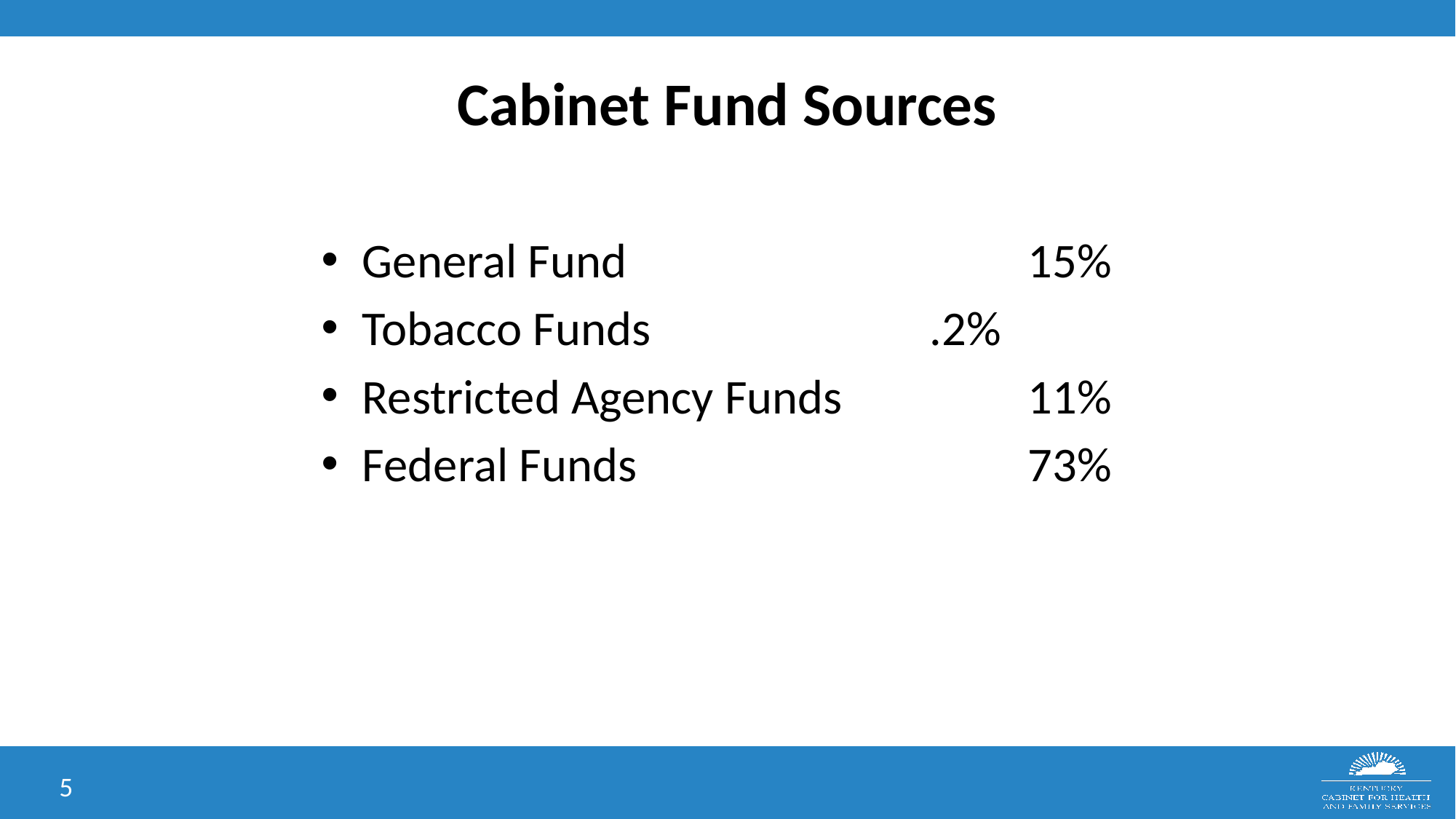

# Cabinet Fund Sources
General Fund				 15%
Tobacco Funds		    	  .2%
Restricted Agency Funds		 11%
Federal Funds				 73%

5